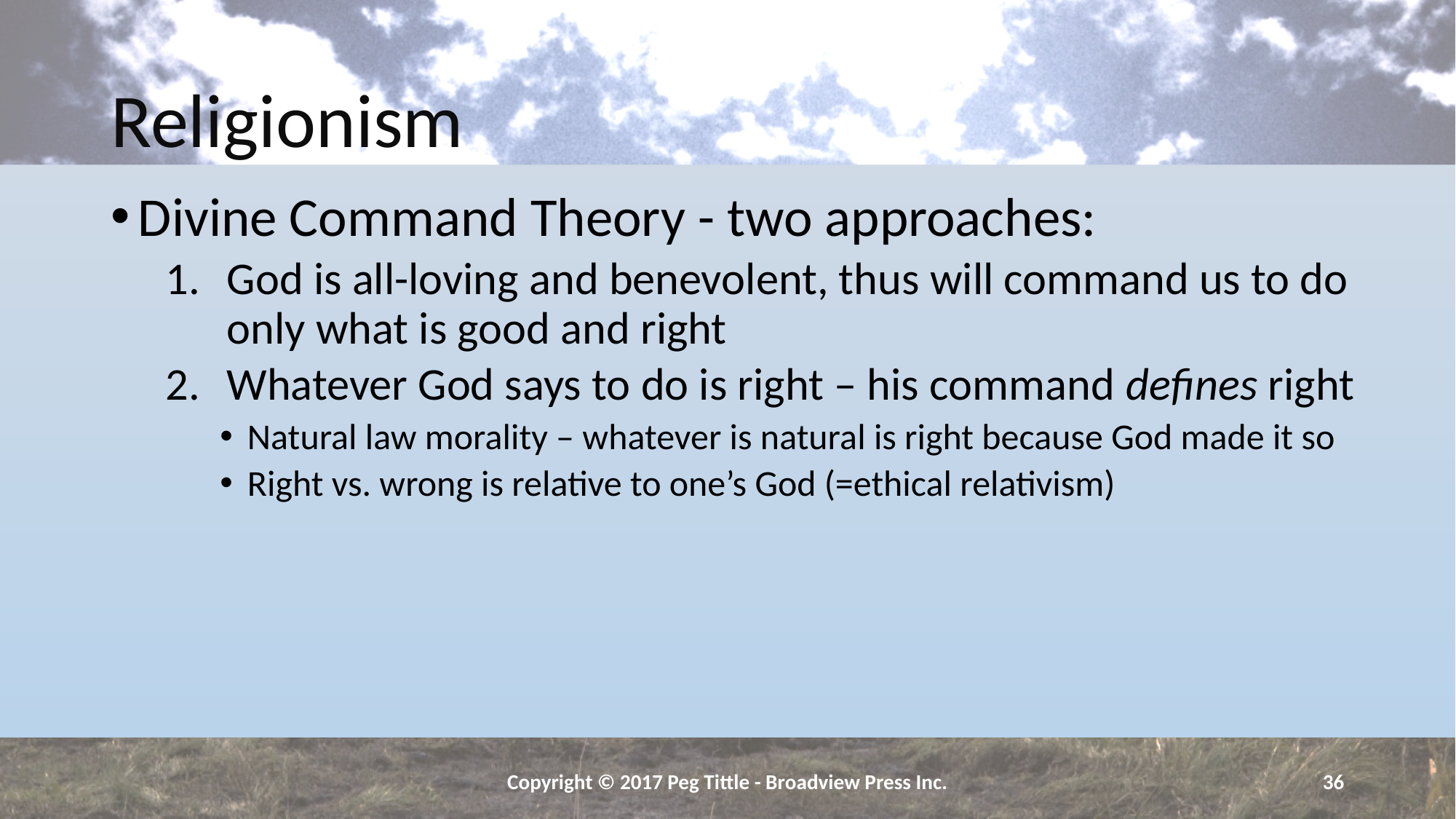

# Religionism
Divine Command Theory - two approaches:
God is all-loving and benevolent, thus will command us to do only what is good and right
Whatever God says to do is right – his command defines right
Natural law morality – whatever is natural is right because God made it so
Right vs. wrong is relative to one’s God (=ethical relativism)
Copyright © 2017 Peg Tittle - Broadview Press Inc.
36